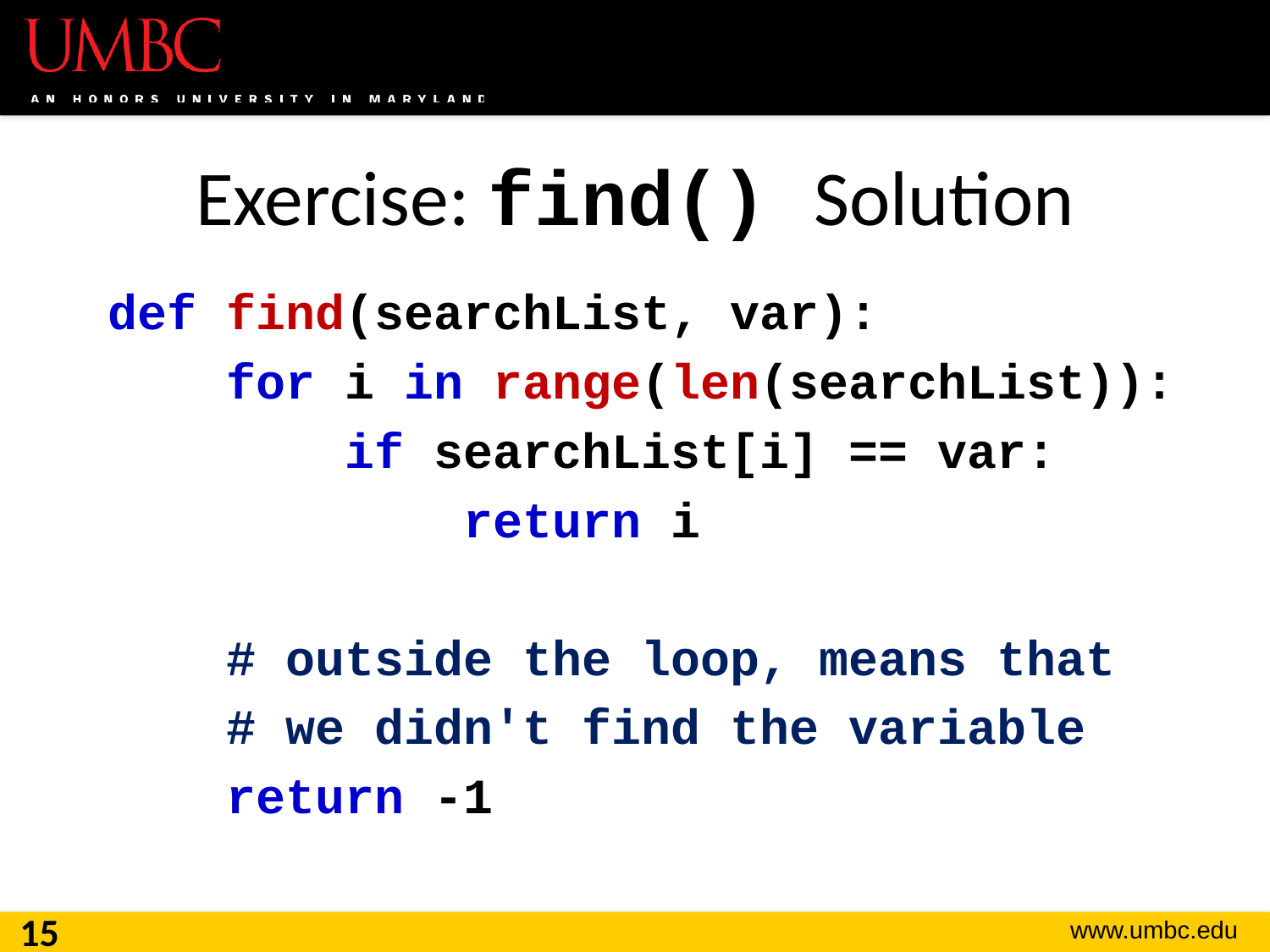

# Exercise: find() Solution
def find(searchList, var):
    for i in range(len(searchList)):
        if searchList[i] == var:
            return i

    # outside the loop, means that
    # we didn't find the variable
    return -1

15